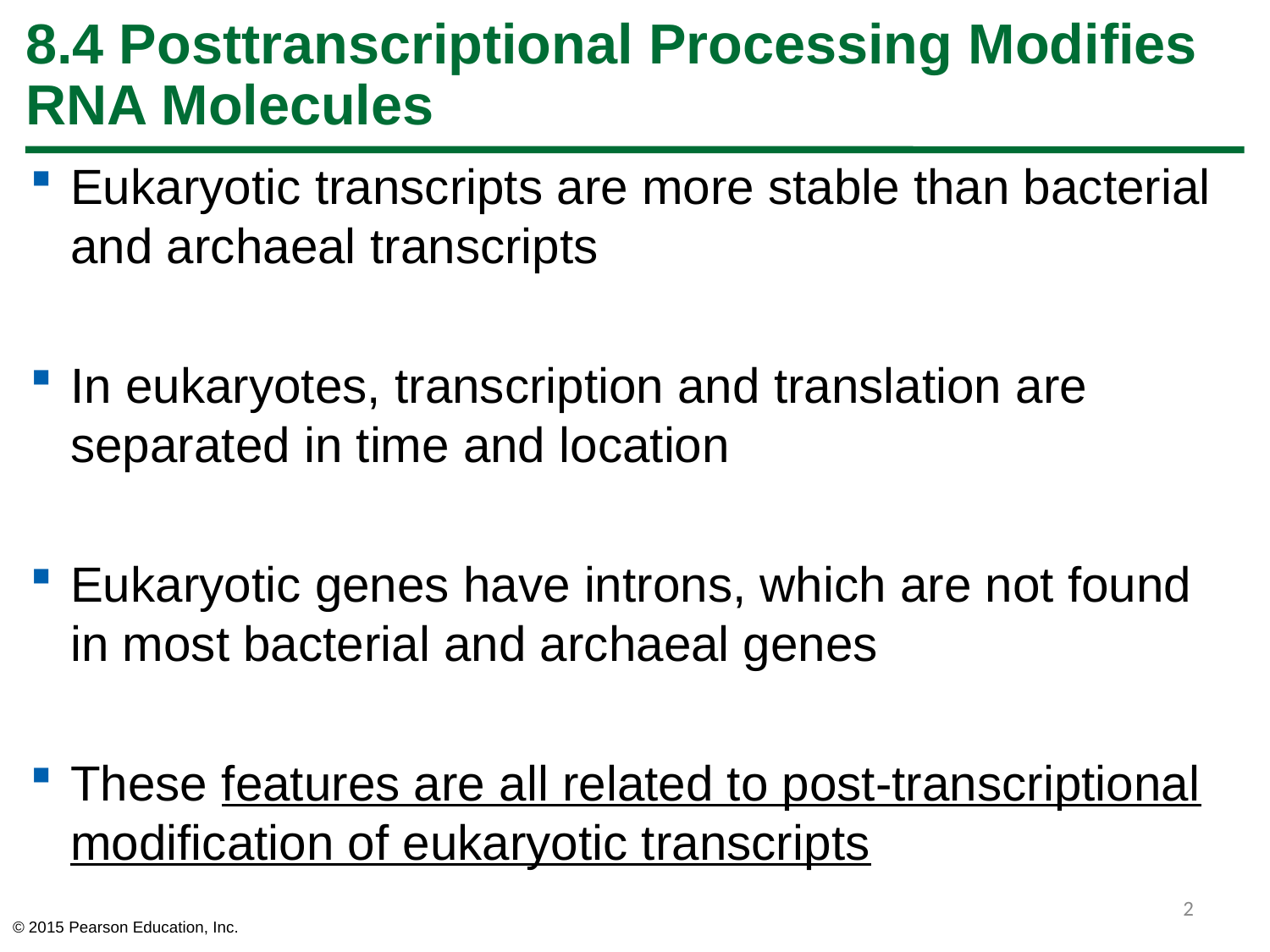

# 8.4 Posttranscriptional Processing Modifies RNA Molecules
Eukaryotic transcripts are more stable than bacterial and archaeal transcripts

In eukaryotes, transcription and translation are separated in time and location

Eukaryotic genes have introns, which are not found in most bacterial and archaeal genes

These features are all related to post-transcriptional modification of eukaryotic transcripts
2
© 2015 Pearson Education, Inc.